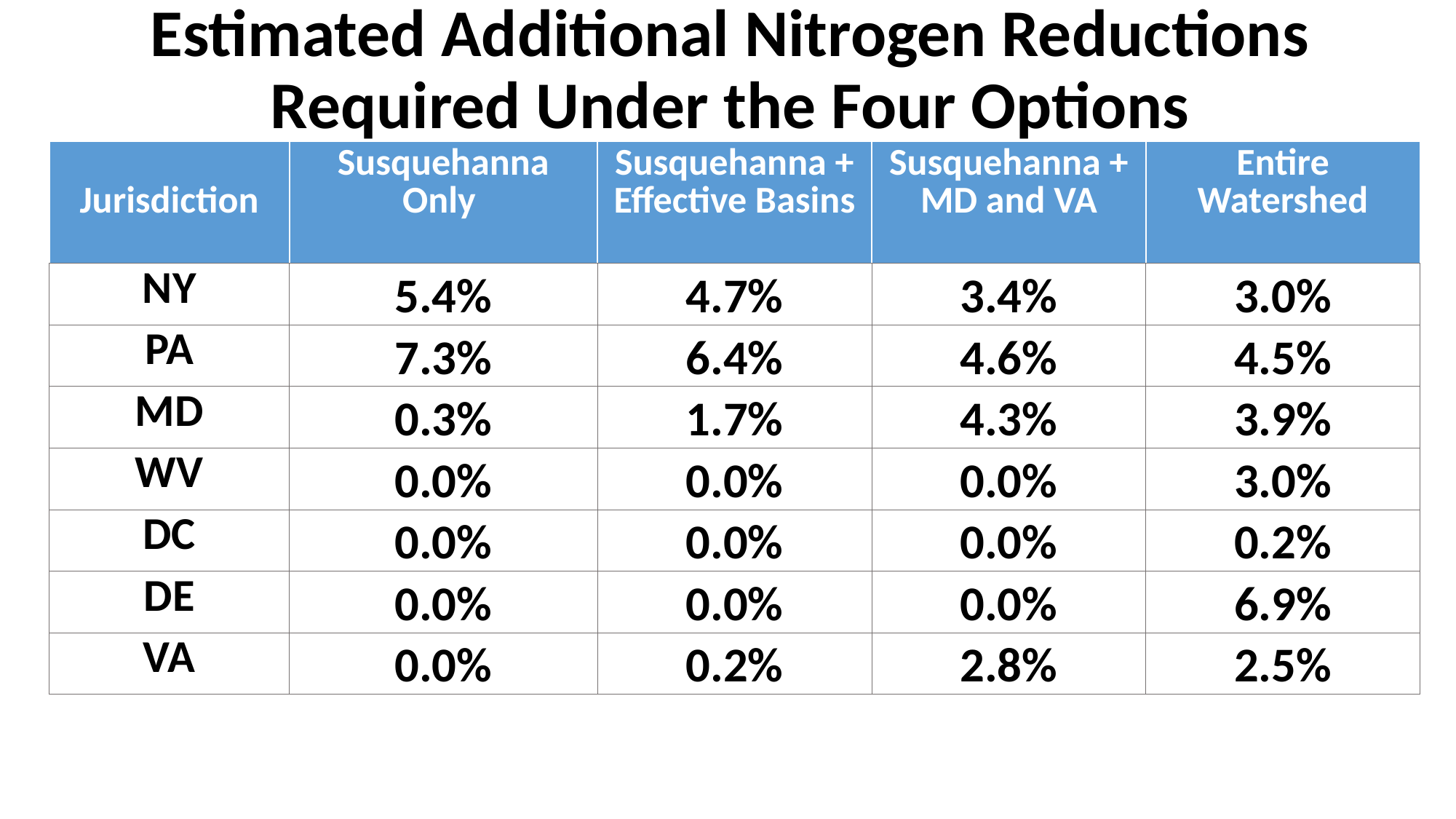

Estimated Additional Nitrogen Reductions Required Under the Four Options
| Jurisdiction | Susquehanna Only | Susquehanna + Effective Basins | Susquehanna + MD and VA | Entire Watershed |
| --- | --- | --- | --- | --- |
| NY | 5.4% | 4.7% | 3.4% | 3.0% |
| PA | 7.3% | 6.4% | 4.6% | 4.5% |
| MD | 0.3% | 1.7% | 4.3% | 3.9% |
| WV | 0.0% | 0.0% | 0.0% | 3.0% |
| DC | 0.0% | 0.0% | 0.0% | 0.2% |
| DE | 0.0% | 0.0% | 0.0% | 6.9% |
| VA | 0.0% | 0.2% | 2.8% | 2.5% |